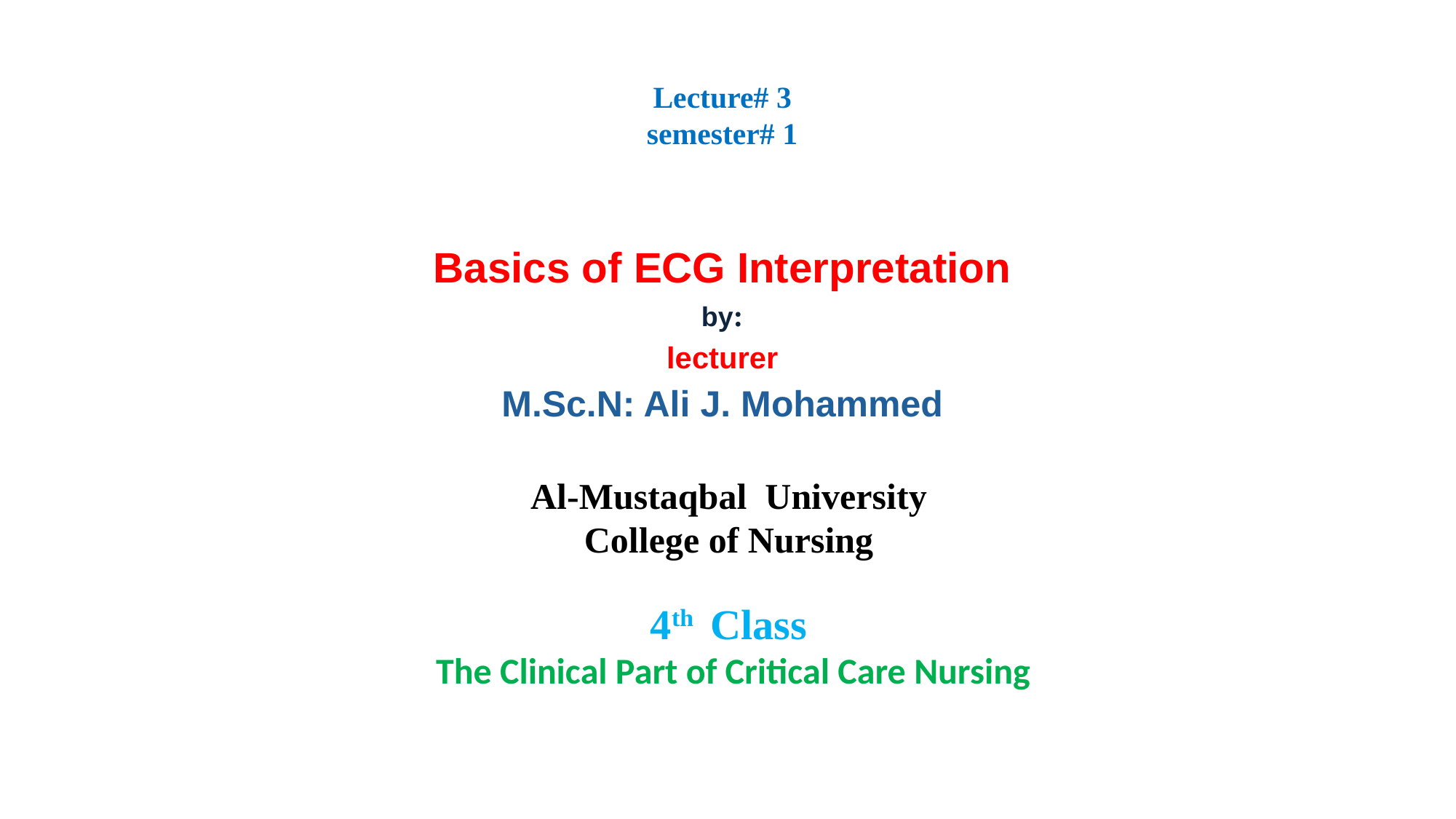

Lecture# 3
semester# 1

Basics of ECG Interpretation
:by
lecturer
M.Sc.N: Ali J. Mohammed

Al-Mustaqbal  University
College of Nursing

4th  Class
The Clinical Part of Critical Care Nursing